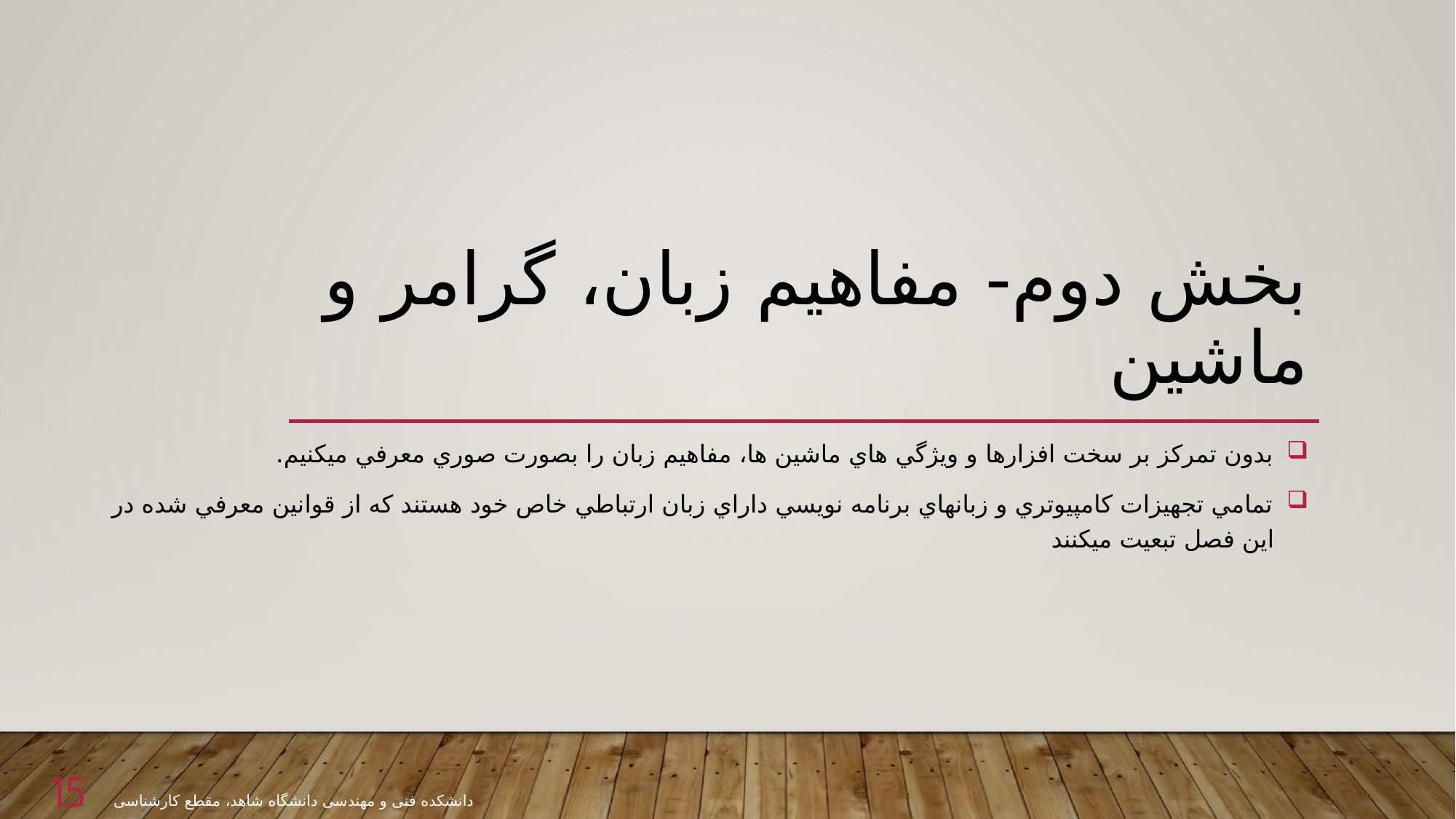

# بخش دوم- مفاهيم زبان، گرامر و ماشين
بدون تمرکز بر سخت افزارها و ويژگي هاي ماشين ها، مفاهيم زبان را بصورت صوري معرفي ميکنيم.
تمامي تجهيزات کامپيوتري و زبانهاي برنامه نويسي داراي زبان ارتباطي خاص خود هستند که از قوانين معرفي شده در اين فصل تبعيت ميکنند
15
دانشکده فنی و مهندسی دانشگاه شاهد، مقطع کارشناسی